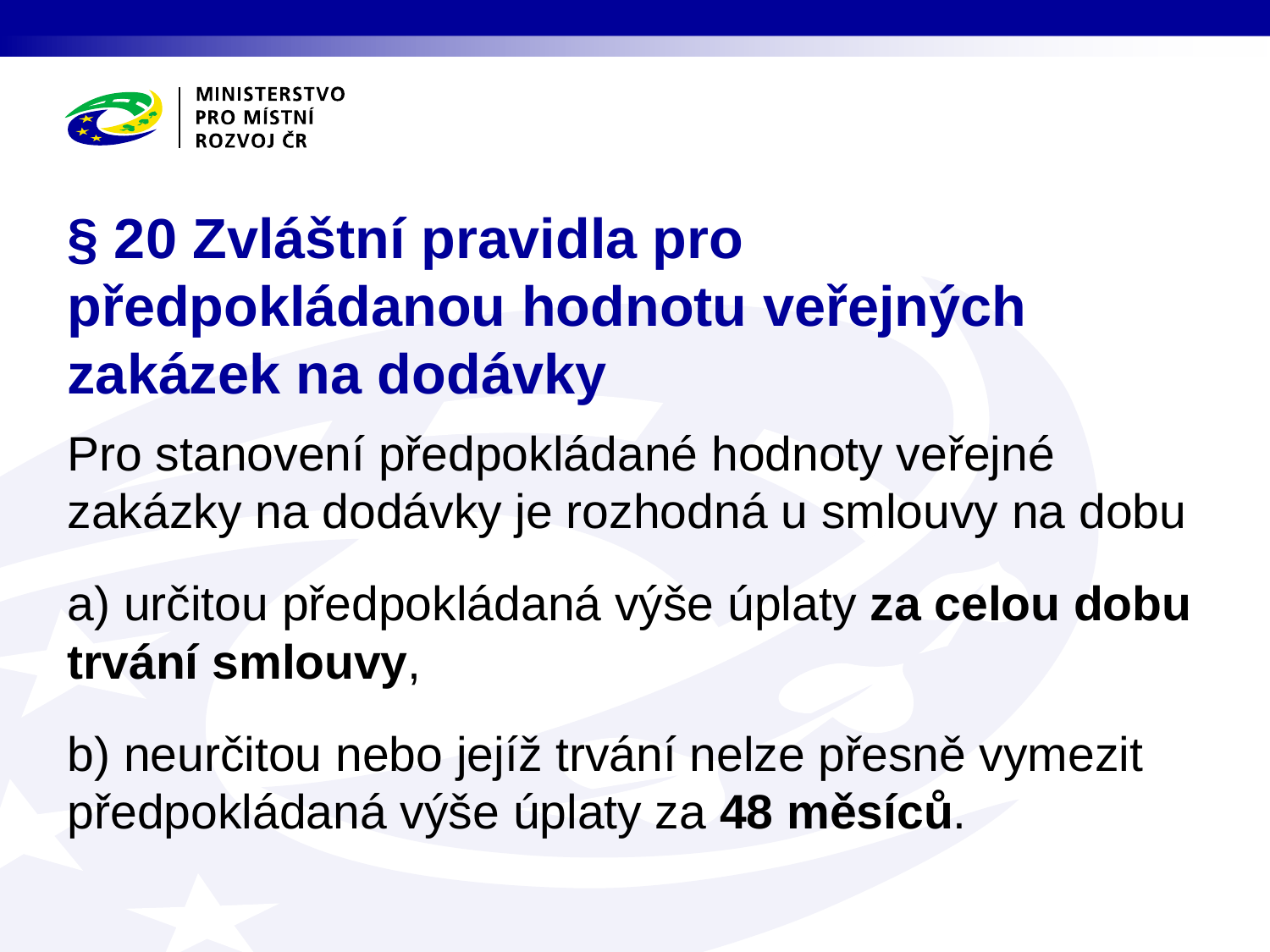

# § 20 Zvláštní pravidla pro předpokládanou hodnotu veřejných zakázek na dodávky
Pro stanovení předpokládané hodnoty veřejné zakázky na dodávky je rozhodná u smlouvy na dobu
a) určitou předpokládaná výše úplaty za celou dobu trvání smlouvy,
b) neurčitou nebo jejíž trvání nelze přesně vymezit předpokládaná výše úplaty za 48 měsíců.